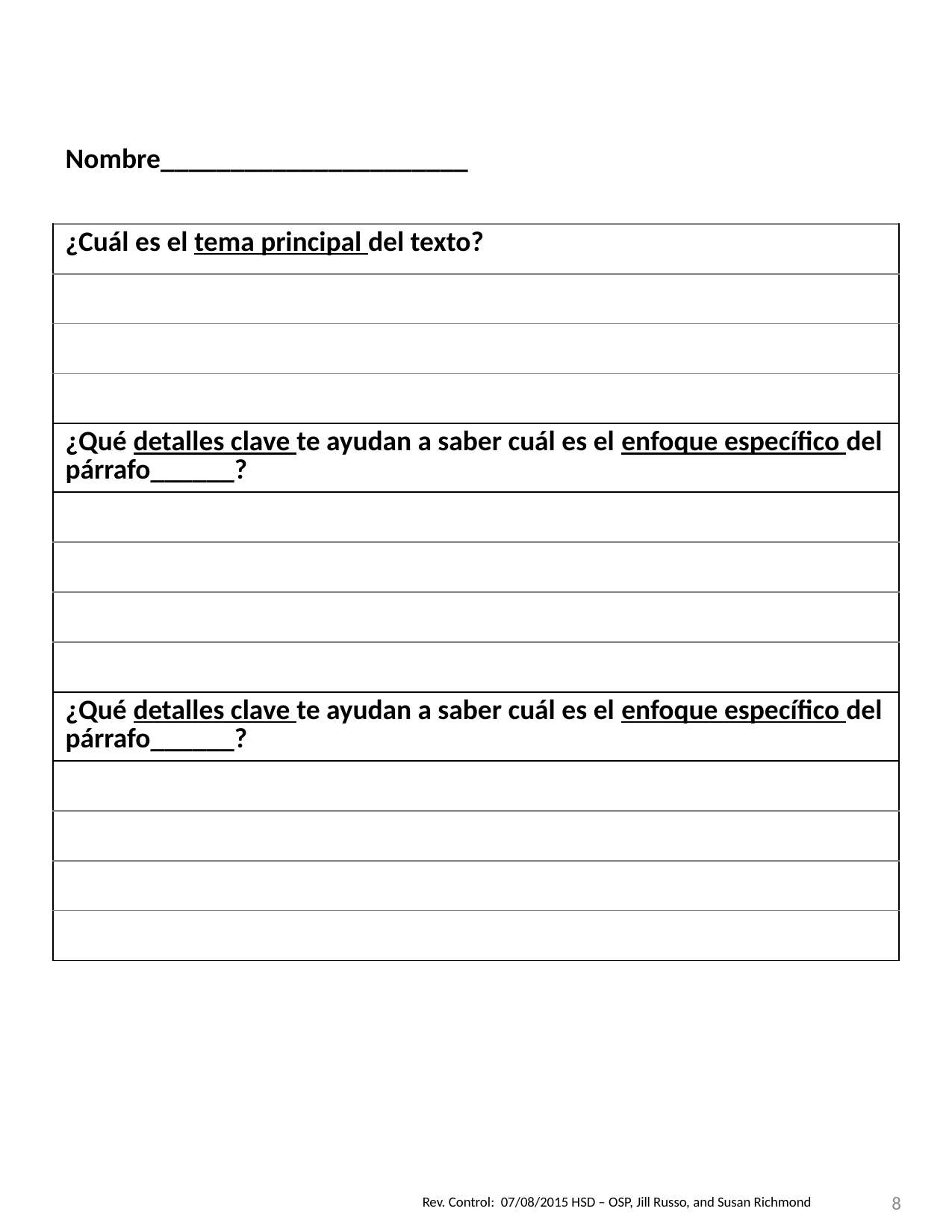

| Nombre\_\_\_\_\_\_\_\_\_\_\_\_\_\_\_\_\_\_\_\_\_\_ |
| --- |
| ¿Cuál es el tema principal del texto? |
|  |
|  |
|  |
| ¿Qué detalles clave te ayudan a saber cuál es el enfoque específico del párrafo\_\_\_\_\_\_? |
|  |
|  |
|  |
|  |
| ¿Qué detalles clave te ayudan a saber cuál es el enfoque específico del párrafo\_\_\_\_\_\_? |
|  |
|  |
|  |
|  |
8
Rev. Control:  07/08/2015 HSD – OSP, Jill Russo, and Susan Richmond